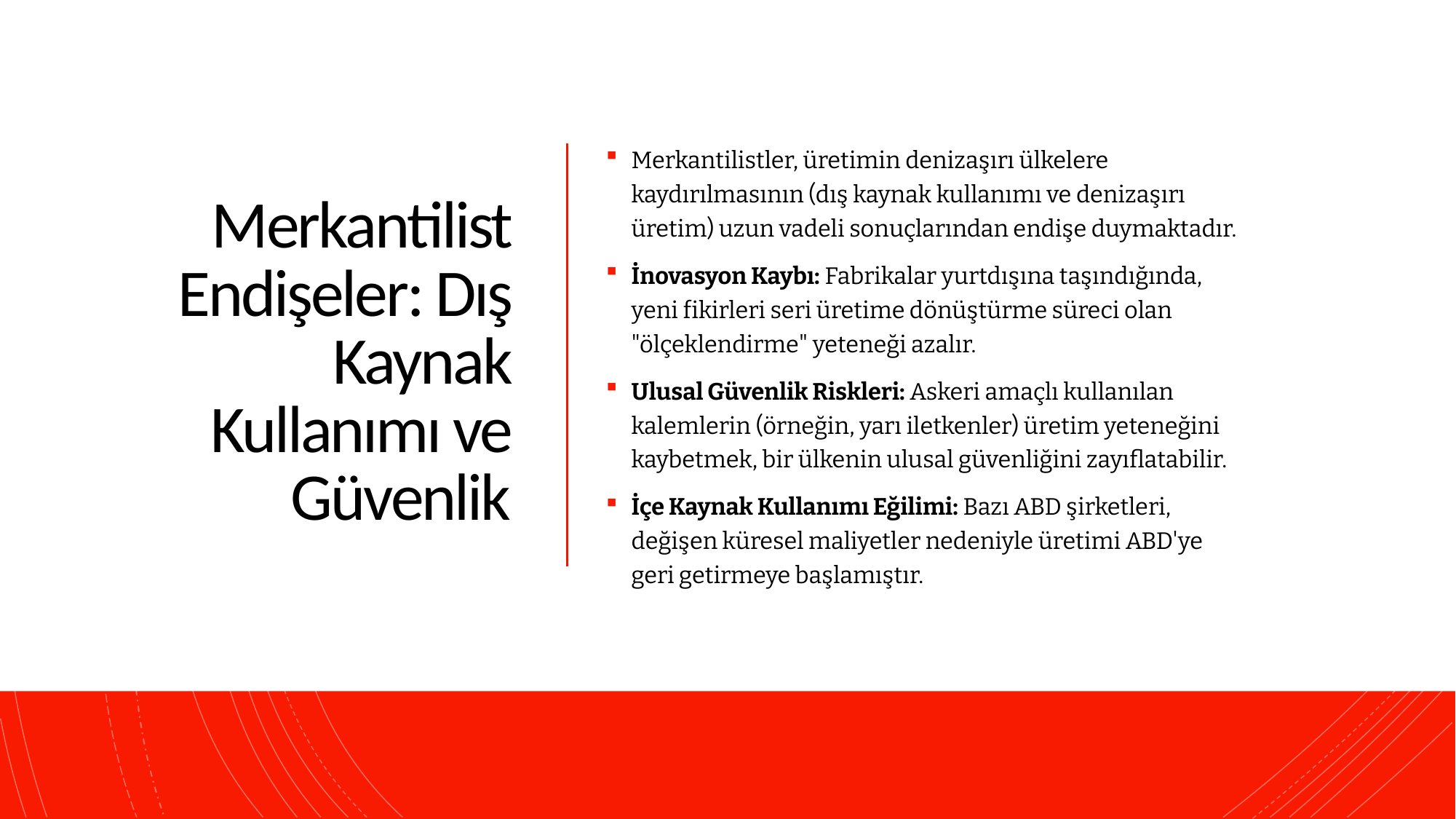

# Merkantilist Endişeler: Dış Kaynak Kullanımı ve Güvenlik
Merkantilistler, üretimin denizaşırı ülkelere kaydırılmasının (dış kaynak kullanımı ve denizaşırı üretim) uzun vadeli sonuçlarından endişe duymaktadır.
İnovasyon Kaybı: Fabrikalar yurtdışına taşındığında, yeni fikirleri seri üretime dönüştürme süreci olan "ölçeklendirme" yeteneği azalır.
Ulusal Güvenlik Riskleri: Askeri amaçlı kullanılan kalemlerin (örneğin, yarı iletkenler) üretim yeteneğini kaybetmek, bir ülkenin ulusal güvenliğini zayıflatabilir.
İçe Kaynak Kullanımı Eğilimi: Bazı ABD şirketleri, değişen küresel maliyetler nedeniyle üretimi ABD'ye geri getirmeye başlamıştır.